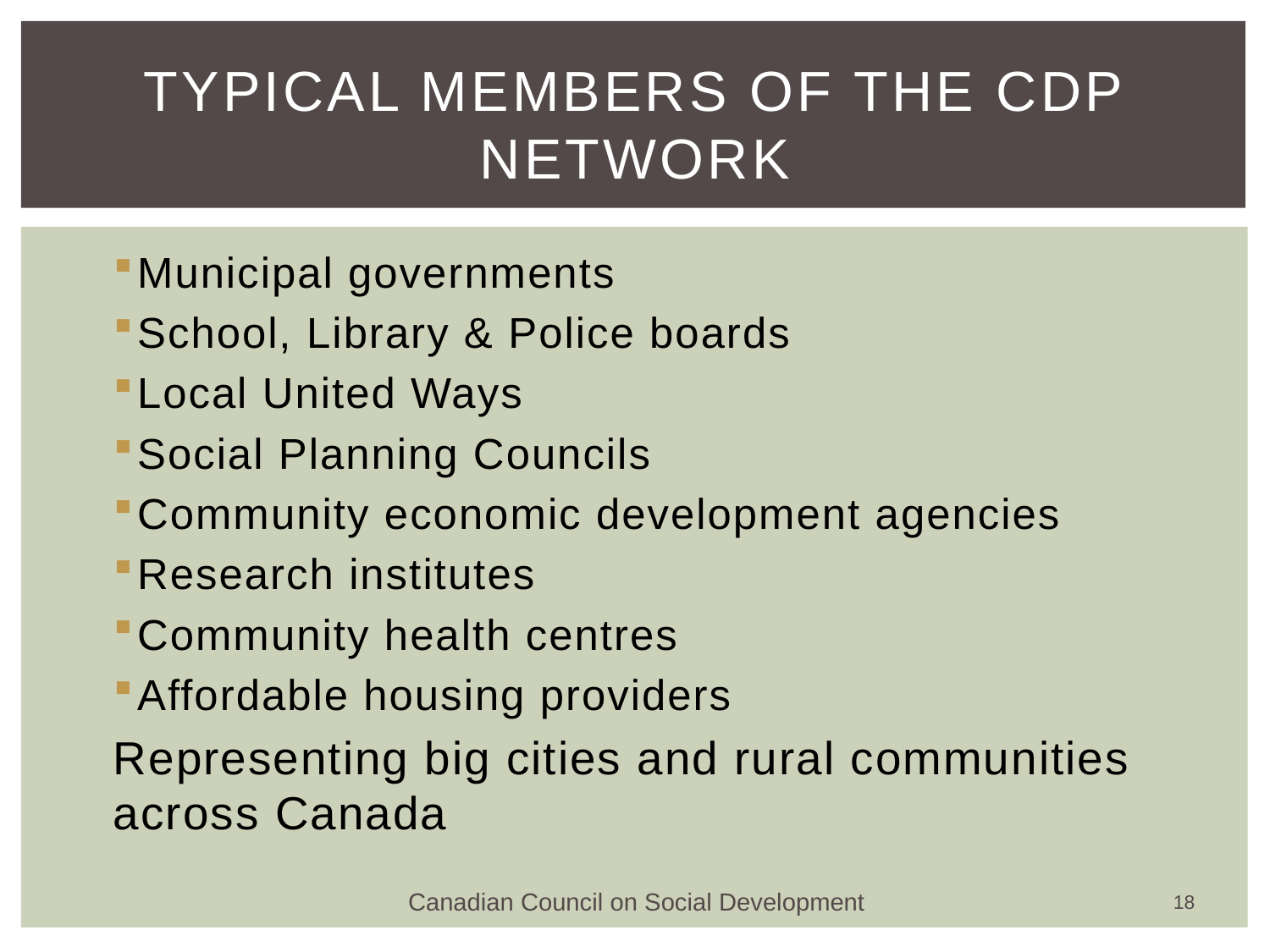

# Typical members of the cdp network
Municipal governments
School, Library & Police boards
Local United Ways
Social Planning Councils
Community economic development agencies
Research institutes
Community health centres
Affordable housing providers
Representing big cities and rural communities across Canada
Canadian Council on Social Development
18